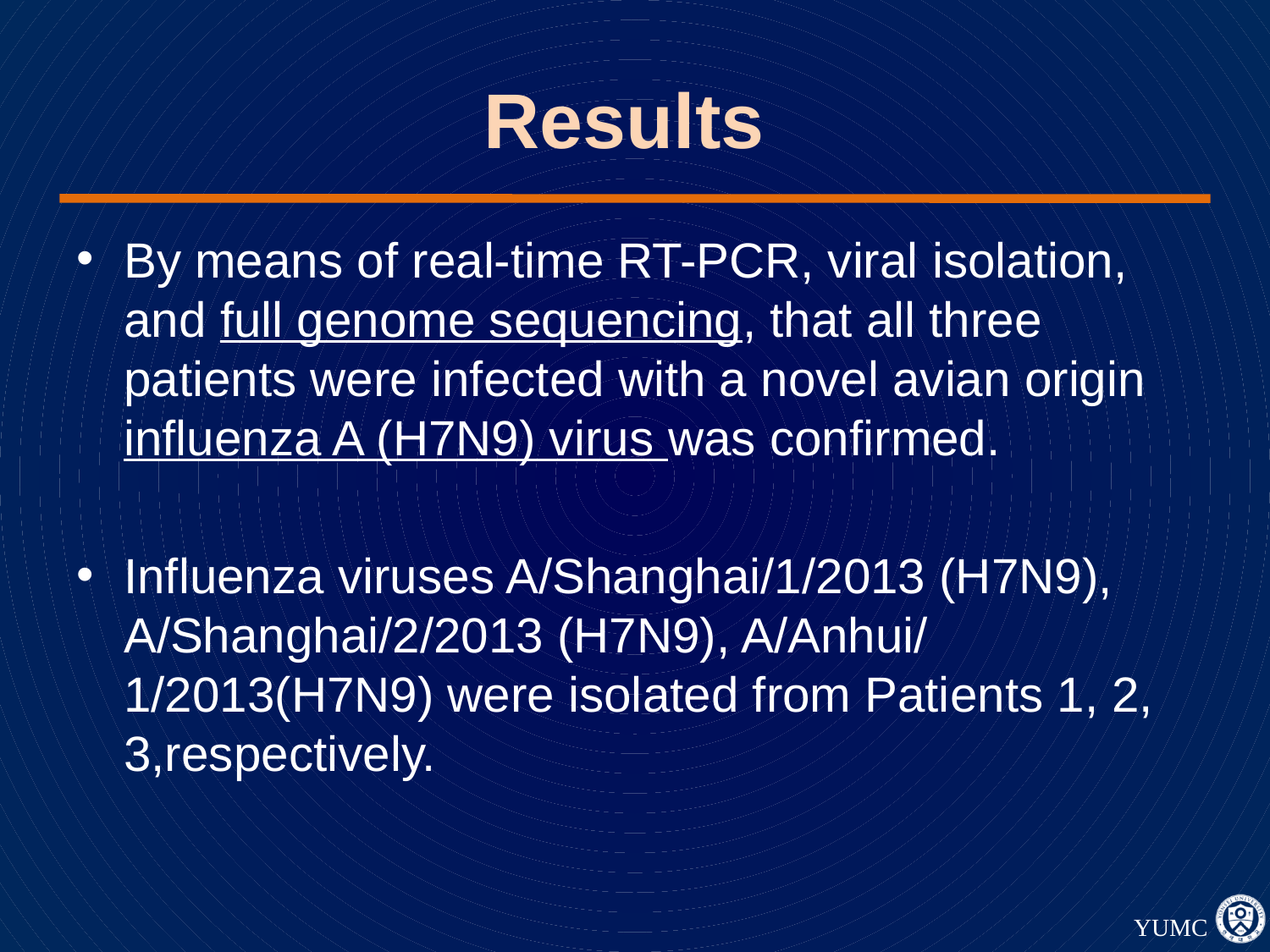

# Results
By means of real-time RT-PCR, viral isolation, and full genome sequencing, that all three patients were infected with a novel avian origin influenza A (H7N9) virus was confirmed.

Influenza viruses A/Shanghai/1/2013 (H7N9), A/Shanghai/2/2013 (H7N9), A/Anhui/1/2013(H7N9) were isolated from Patients 1, 2, 3,respectively.